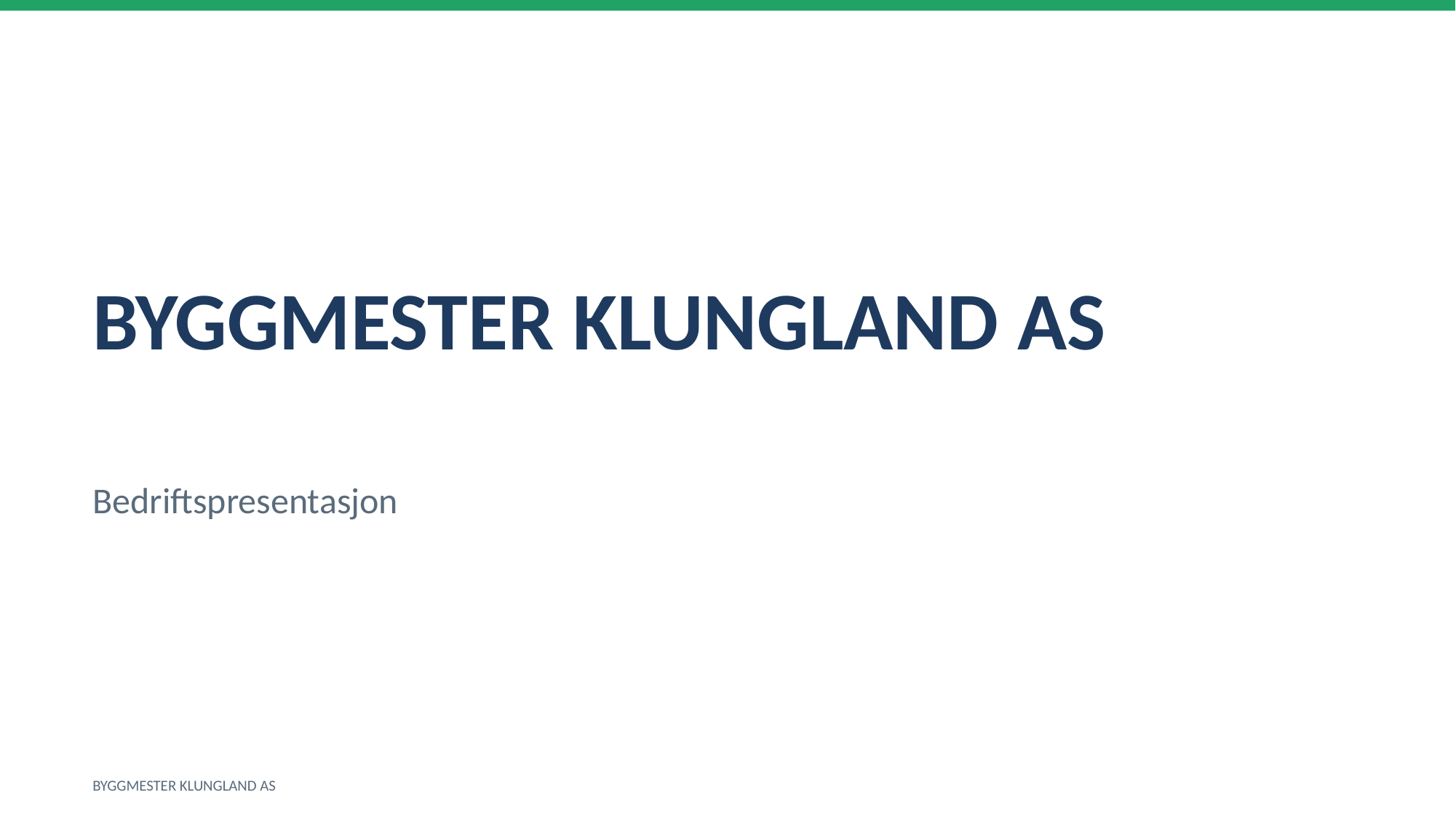

BYGGMESTER KLUNGLAND AS
Bedriftspresentasjon
BYGGMESTER KLUNGLAND AS